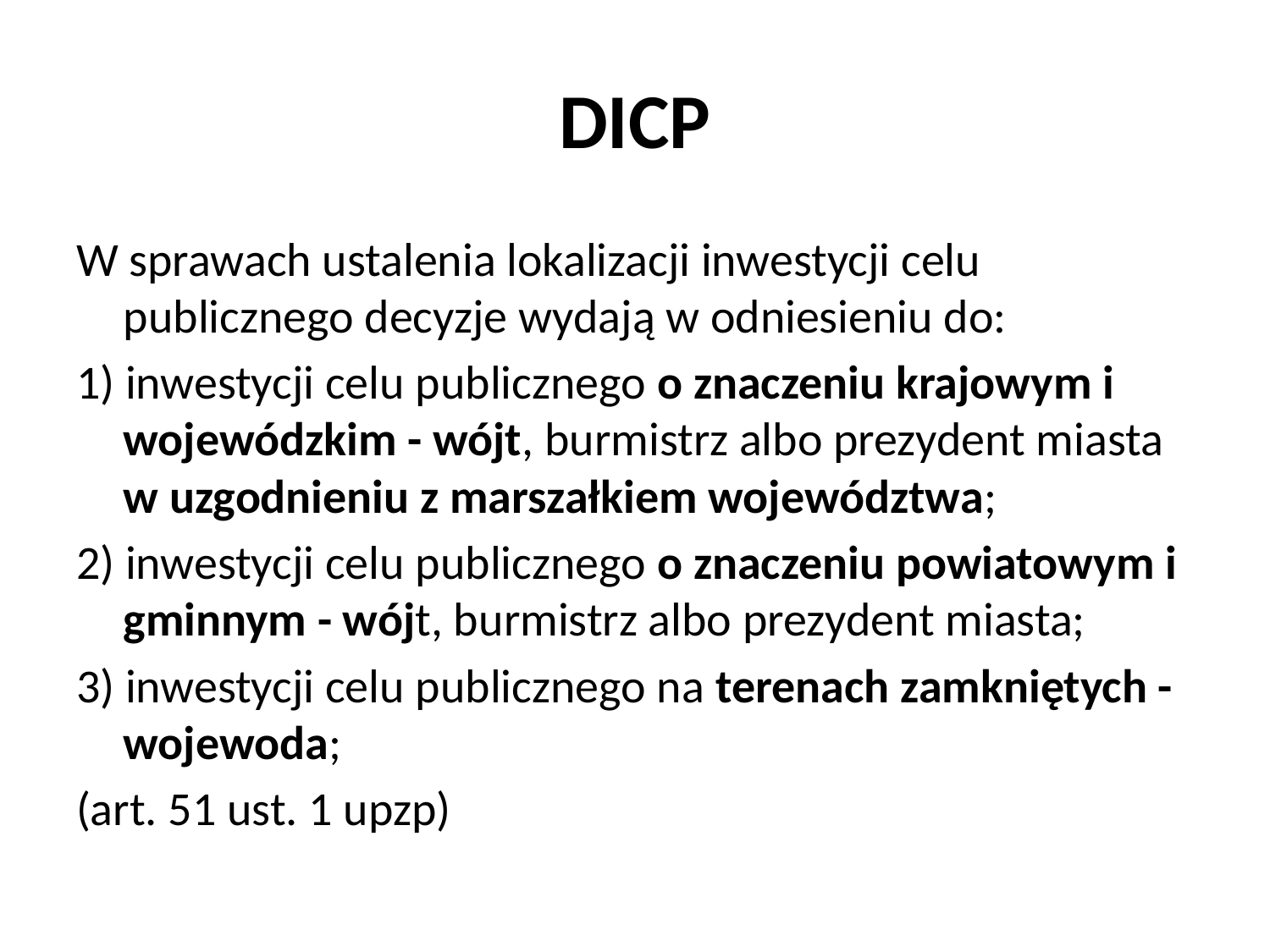

# DICP
W sprawach ustalenia lokalizacji inwestycji celu publicznego decyzje wydają w odniesieniu do:
1) inwestycji celu publicznego o znaczeniu krajowym i wojewódzkim - wójt, burmistrz albo prezydent miasta w uzgodnieniu z marszałkiem województwa;
2) inwestycji celu publicznego o znaczeniu powiatowym i gminnym - wójt, burmistrz albo prezydent miasta;
3) inwestycji celu publicznego na terenach zamkniętych - wojewoda;
(art. 51 ust. 1 upzp)